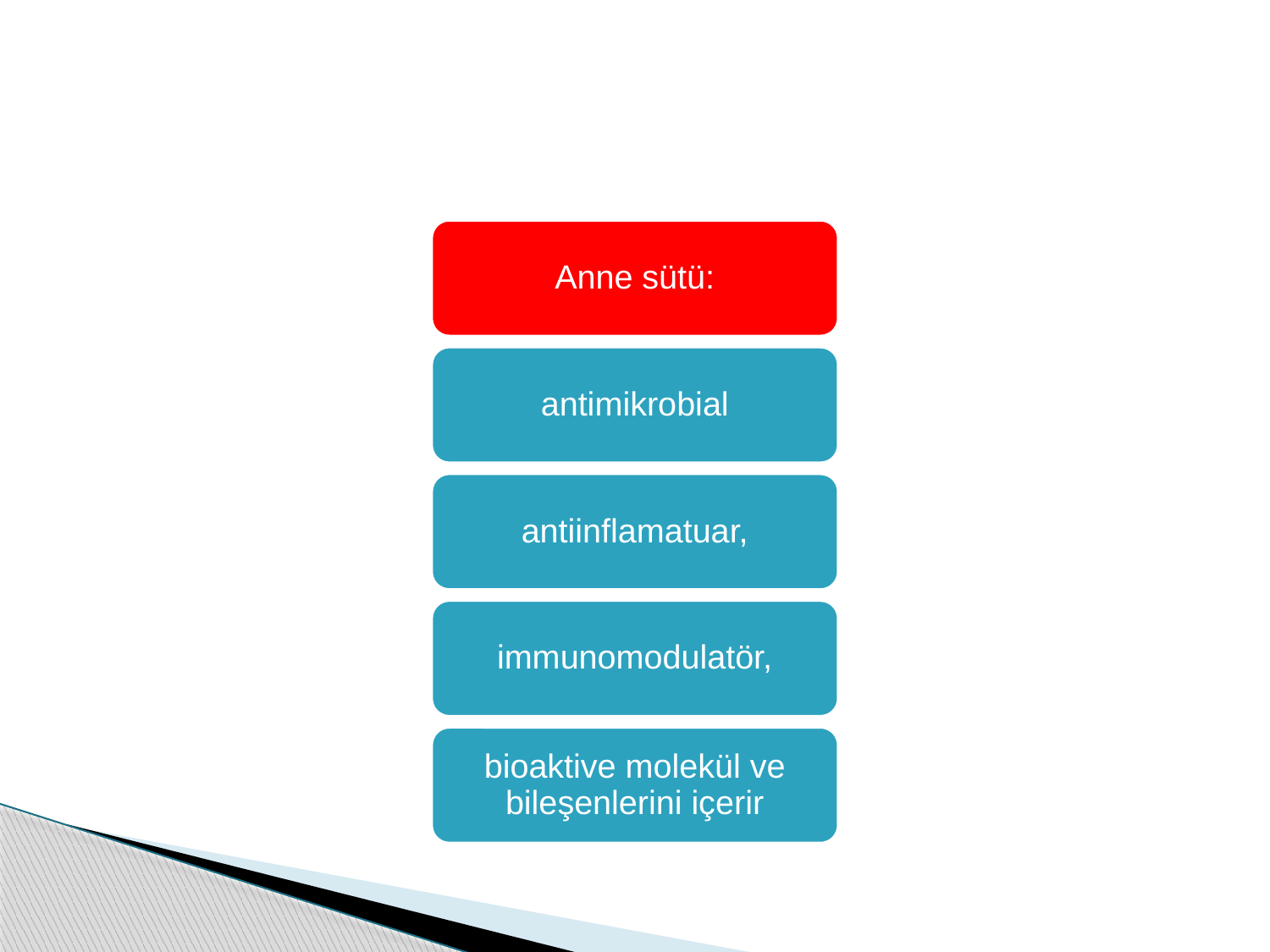

#
Anne sütü:
antimikrobial
antiinflamatuar,
immunomodulatör,
bioaktive molekül ve bileşenlerini içerir